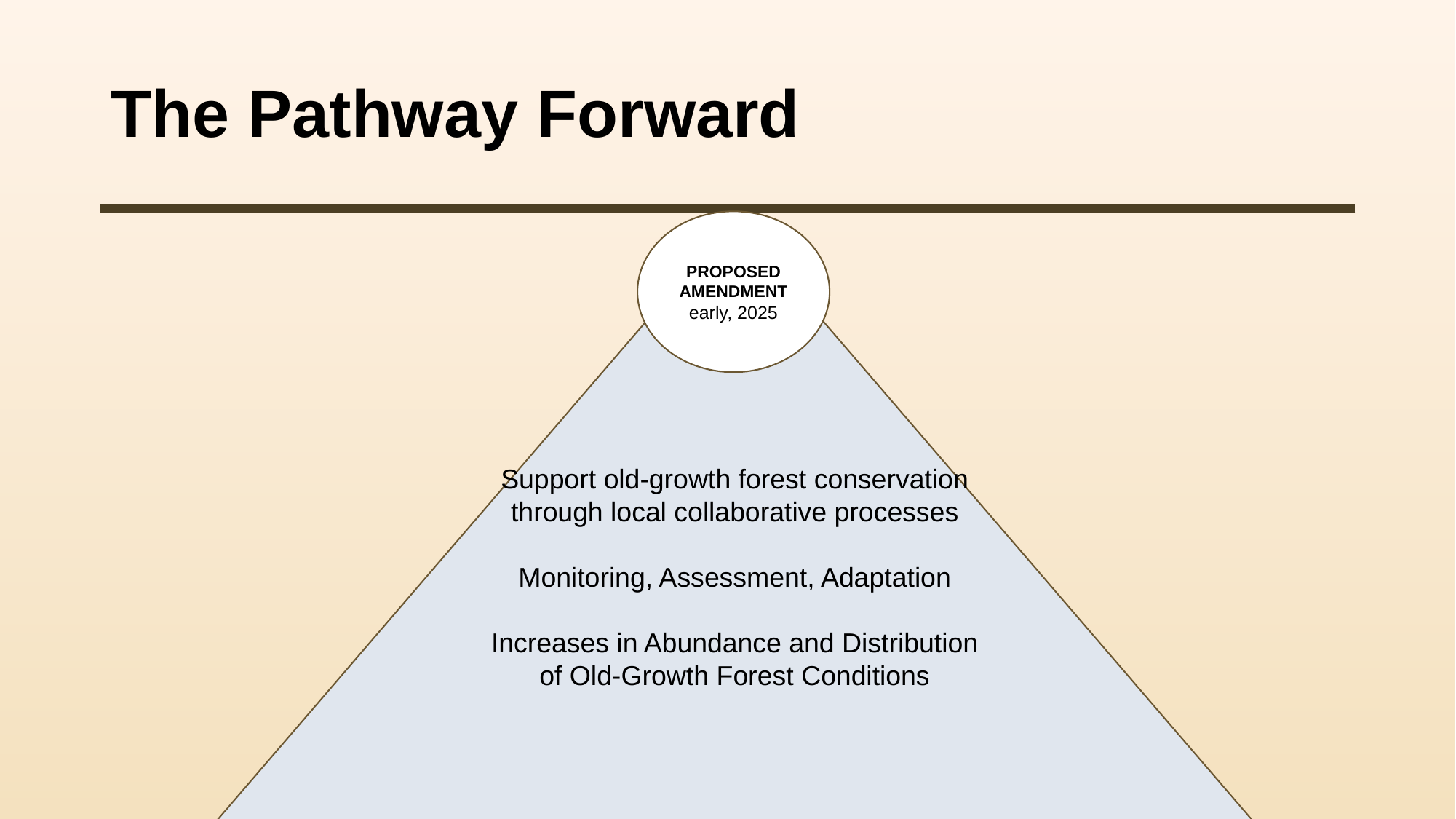

# The Pathway Forward
PROPOSED
AMENDMENT
early, 2025

Support old-growth forest conservation through local collaborative processes

Monitoring, Assessment, Adaptation

Increases in Abundance and Distribution of Old-Growth Forest Conditions